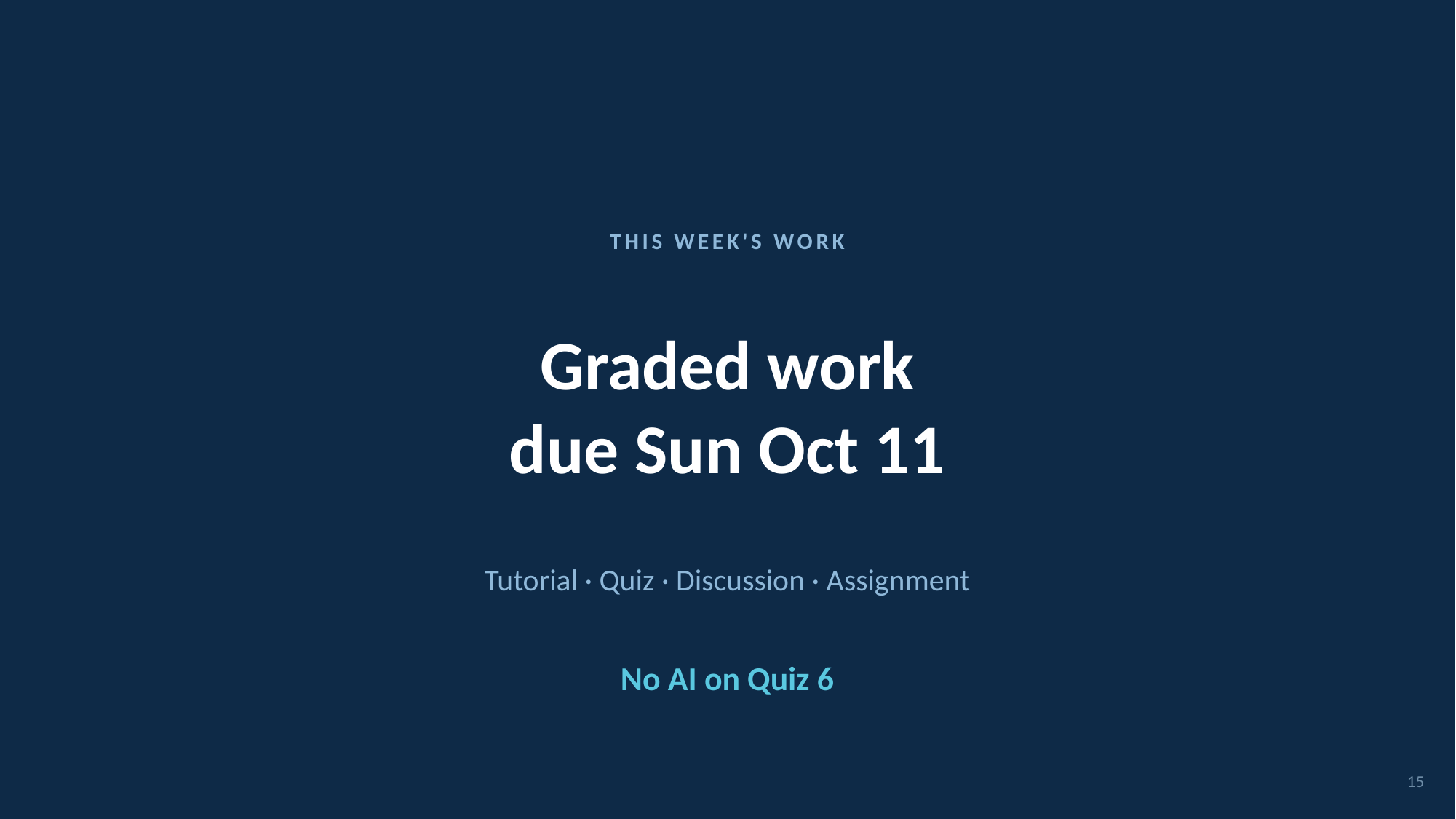

THIS WEEK'S WORK
Graded work
due Sun Oct 11
Tutorial · Quiz · Discussion · Assignment
No AI on Quiz 6
15